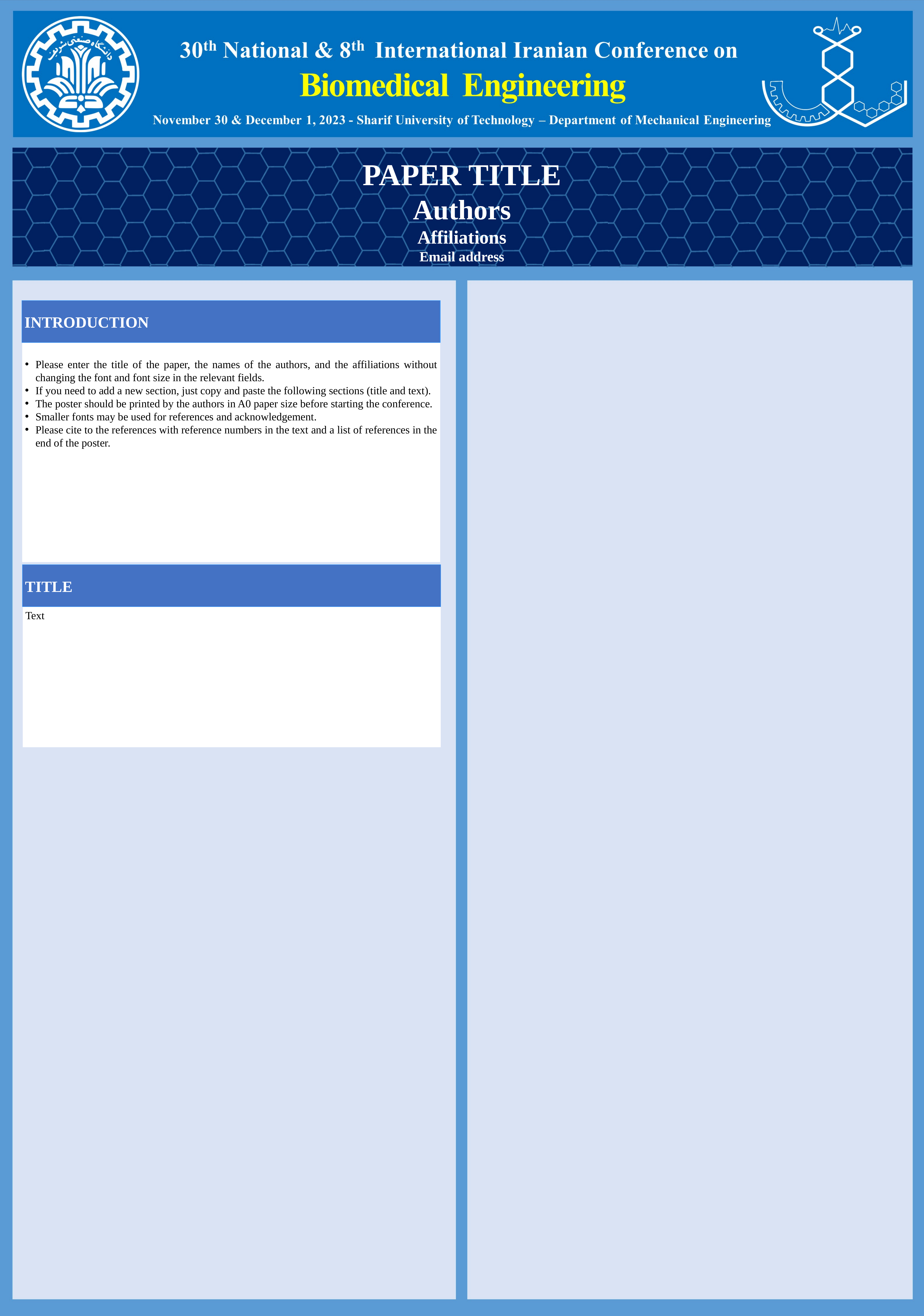

PAPER TITLE
Authors
Affiliations
Email address
INTRODUCTION

Please enter the title of the paper, the names of the authors, and the affiliations without changing the font and font size in the relevant fields.
If you need to add a new section, just copy and paste the following sections (title and text).
The poster should be printed by the authors in A0 paper size before starting the conference.
Smaller fonts may be used for references and acknowledgement.
Please cite to the references with reference numbers in the text and a list of references in the end of the poster.

TITLE
Text